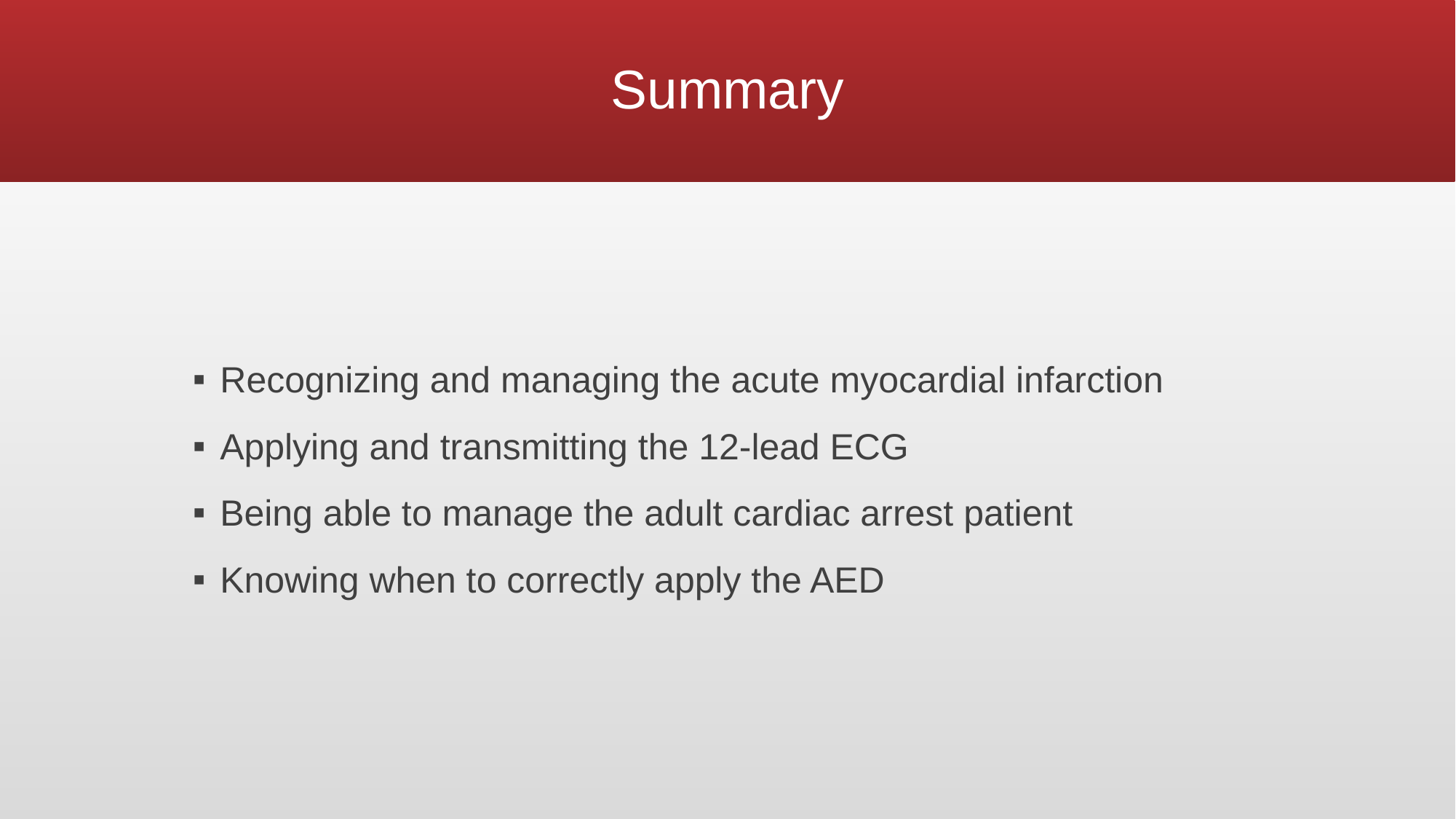

# Summary

Recognizing and managing the acute myocardial infarction
Applying and transmitting the 12-lead ECG
Being able to manage the adult cardiac arrest patient
Knowing when to correctly apply the AED